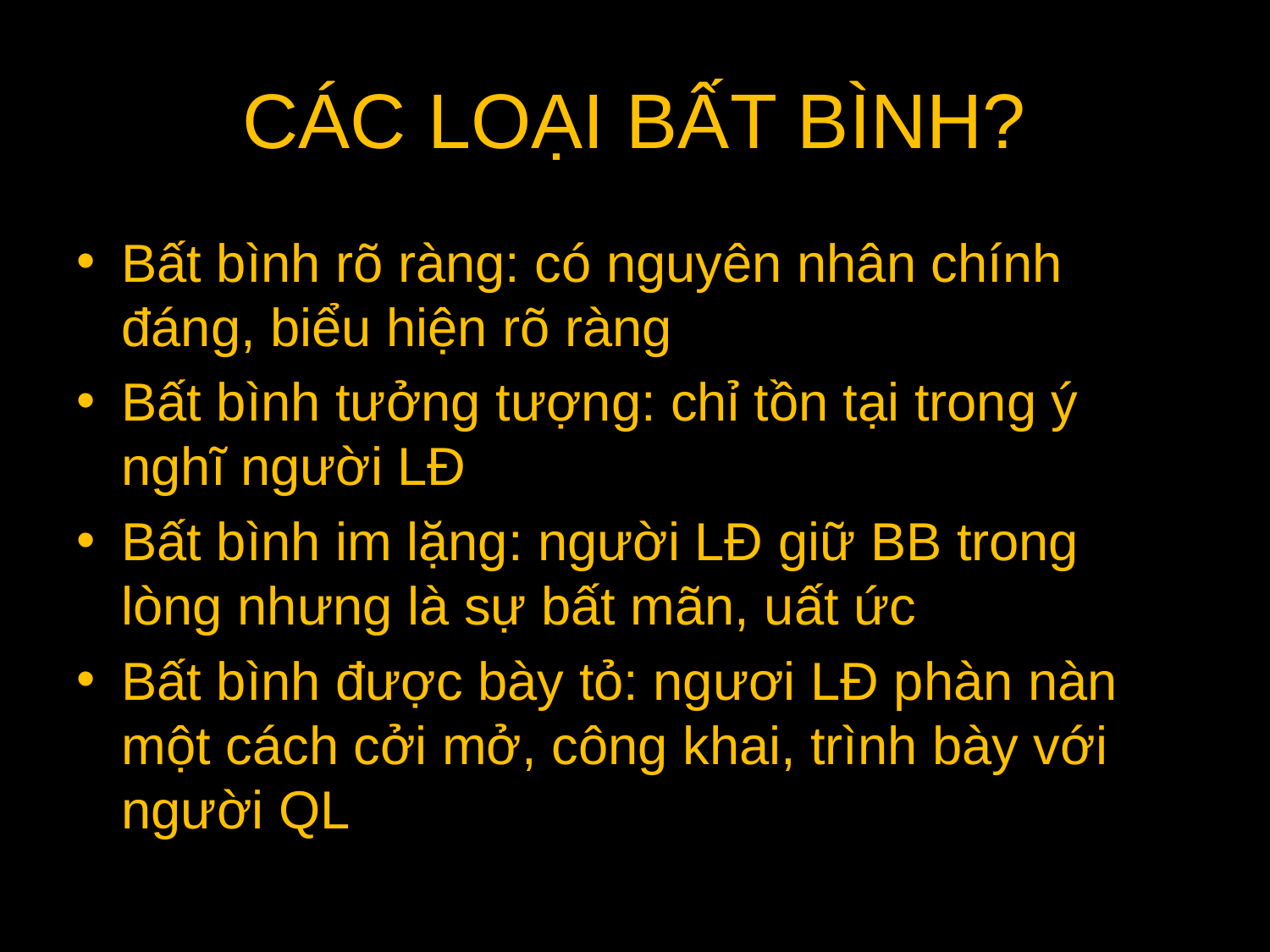

# CÁC LOẠI BẤT BÌNH?
Bất bình rõ ràng: có nguyên nhân chính đáng, biểu hiện rõ ràng
Bất bình tưởng tượng: chỉ tồn tại trong ý nghĩ người LĐ
Bất bình im lặng: người LĐ giữ BB trong lòng nhưng là sự bất mãn, uất ức
Bất bình được bày tỏ: ngươi LĐ phàn nàn một cách cởi mở, công khai, trình bày với người QL